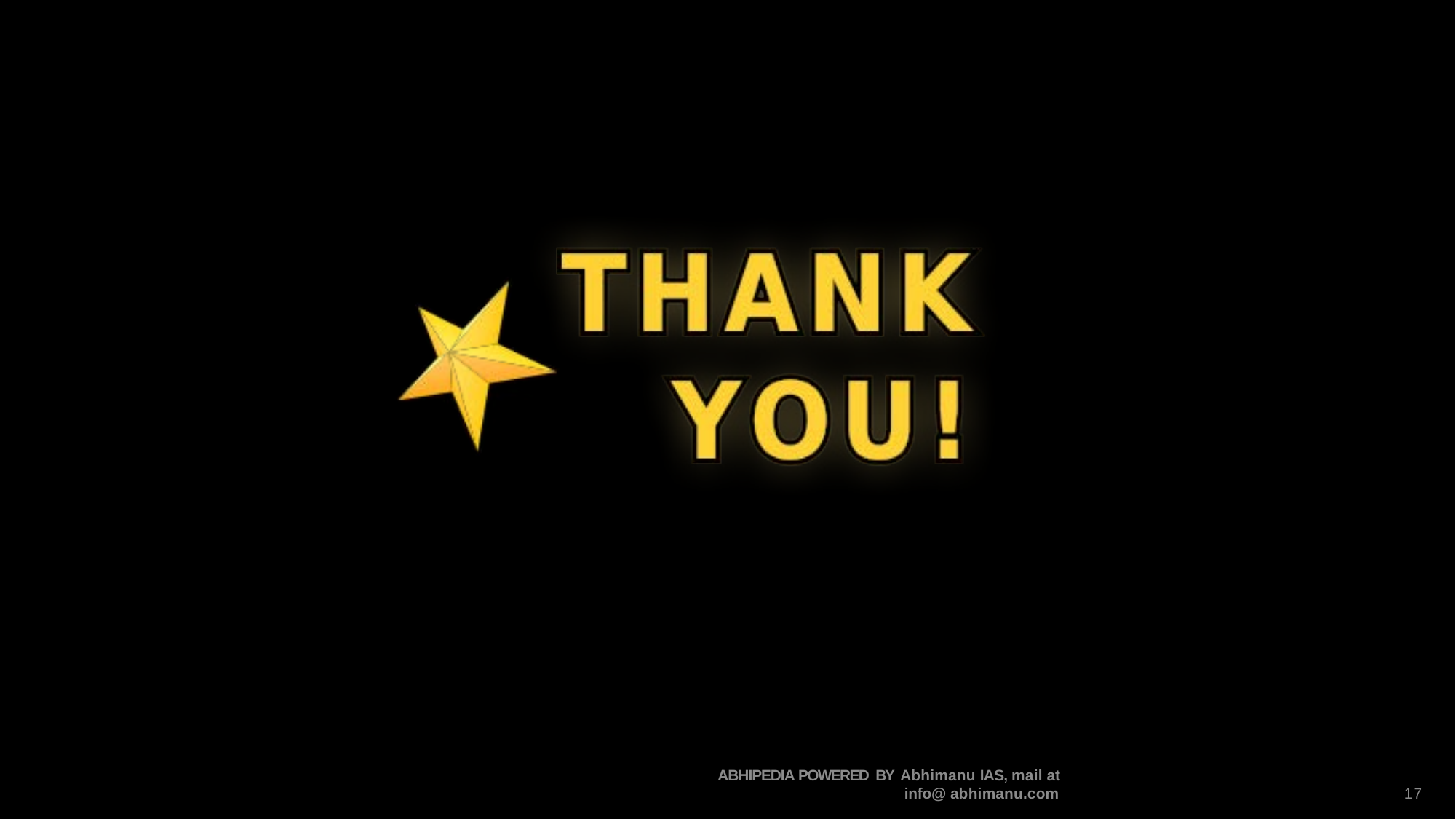

ABHIPEDIA POWERED  BY  Abhimanu IAS, mail at
info@ abhimanu.com
17